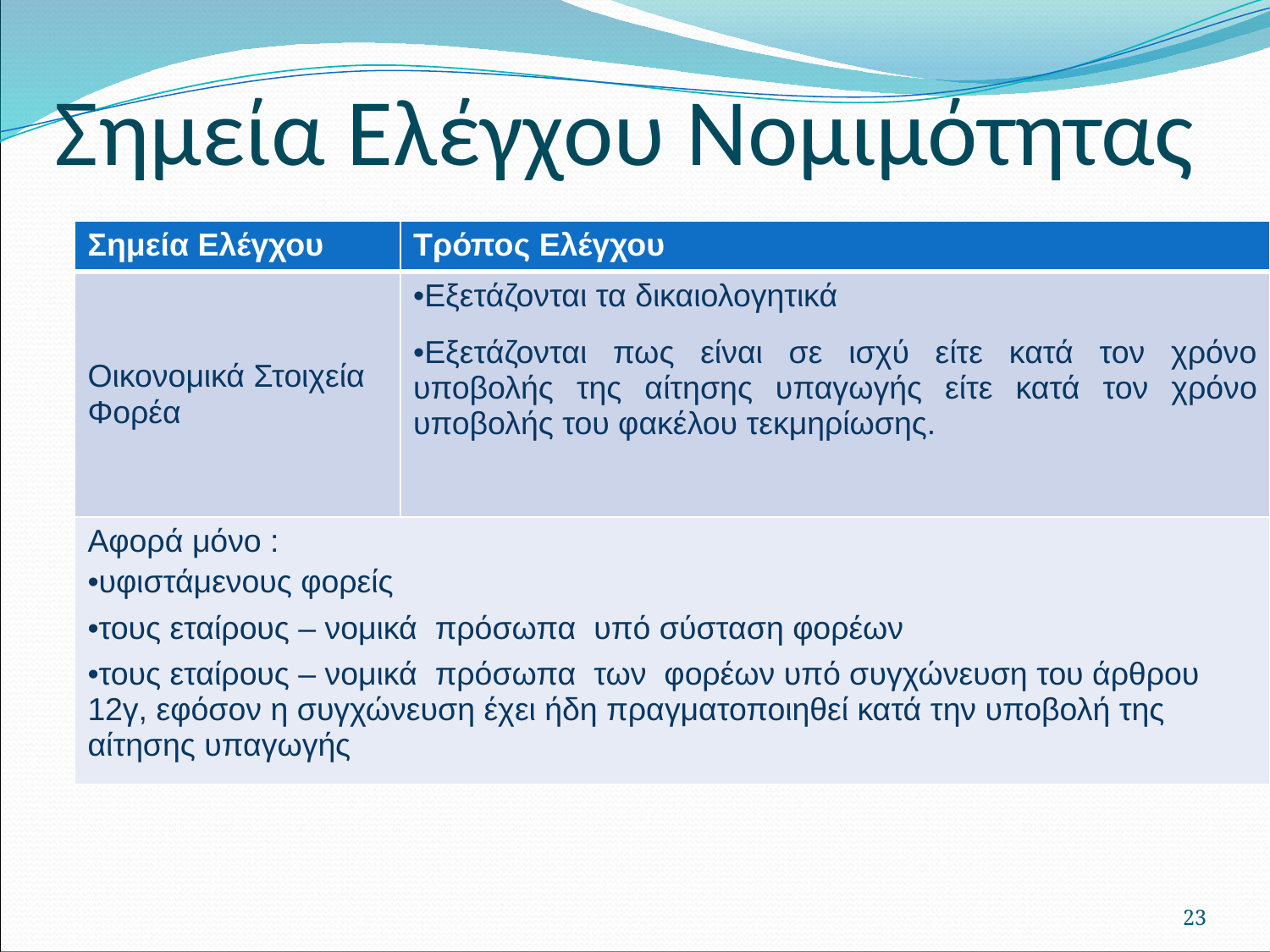

# Σημεία Ελέγχου Νομιμότητας
| Σημεία Ελέγχου | Τρόπος Ελέγχου |
| --- | --- |
| Οικονομικά Στοιχεία Φορέα | Εξετάζονται τα δικαιολογητικά Εξετάζονται πως είναι σε ισχύ είτε κατά τον χρόνο υποβολής της αίτησης υπαγωγής είτε κατά τον χρόνο υποβολής του φακέλου τεκμηρίωσης. |
| Αφορά μόνο : υφιστάμενους φορείς τους εταίρους – νομικά πρόσωπα υπό σύσταση φορέων τους εταίρους – νομικά πρόσωπα των φορέων υπό συγχώνευση του άρθρου 12γ, εφόσον η συγχώνευση έχει ήδη πραγματοποιηθεί κατά την υποβολή της αίτησης υπαγωγής |  |
23